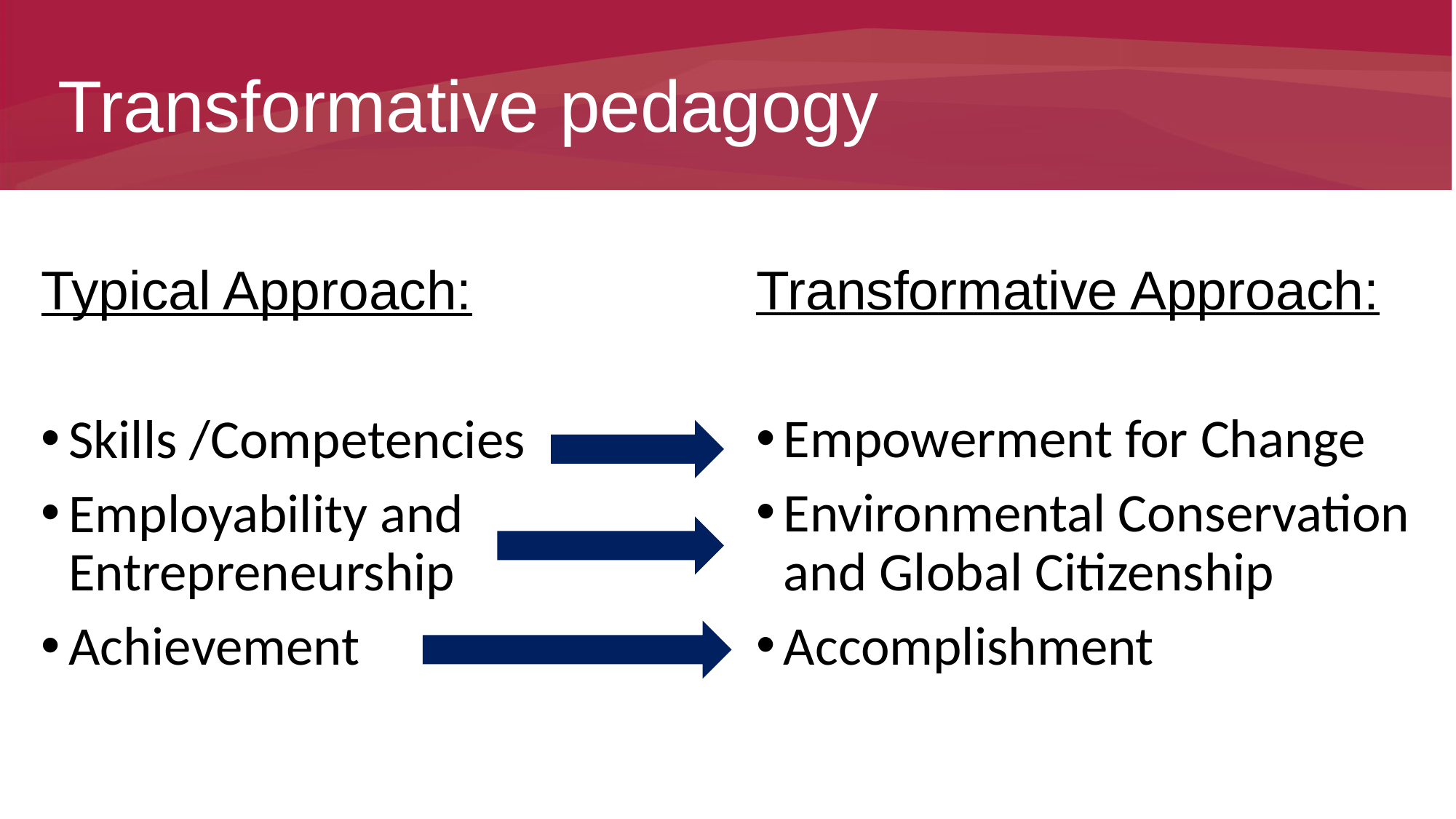

# Transformative pedagogy
Transformative Approach:

Empowerment for Change
Environmental Conservation and Global Citizenship
Accomplishment
Typical Approach:

Skills /Competencies
Employability and Entrepreneurship
Achievement